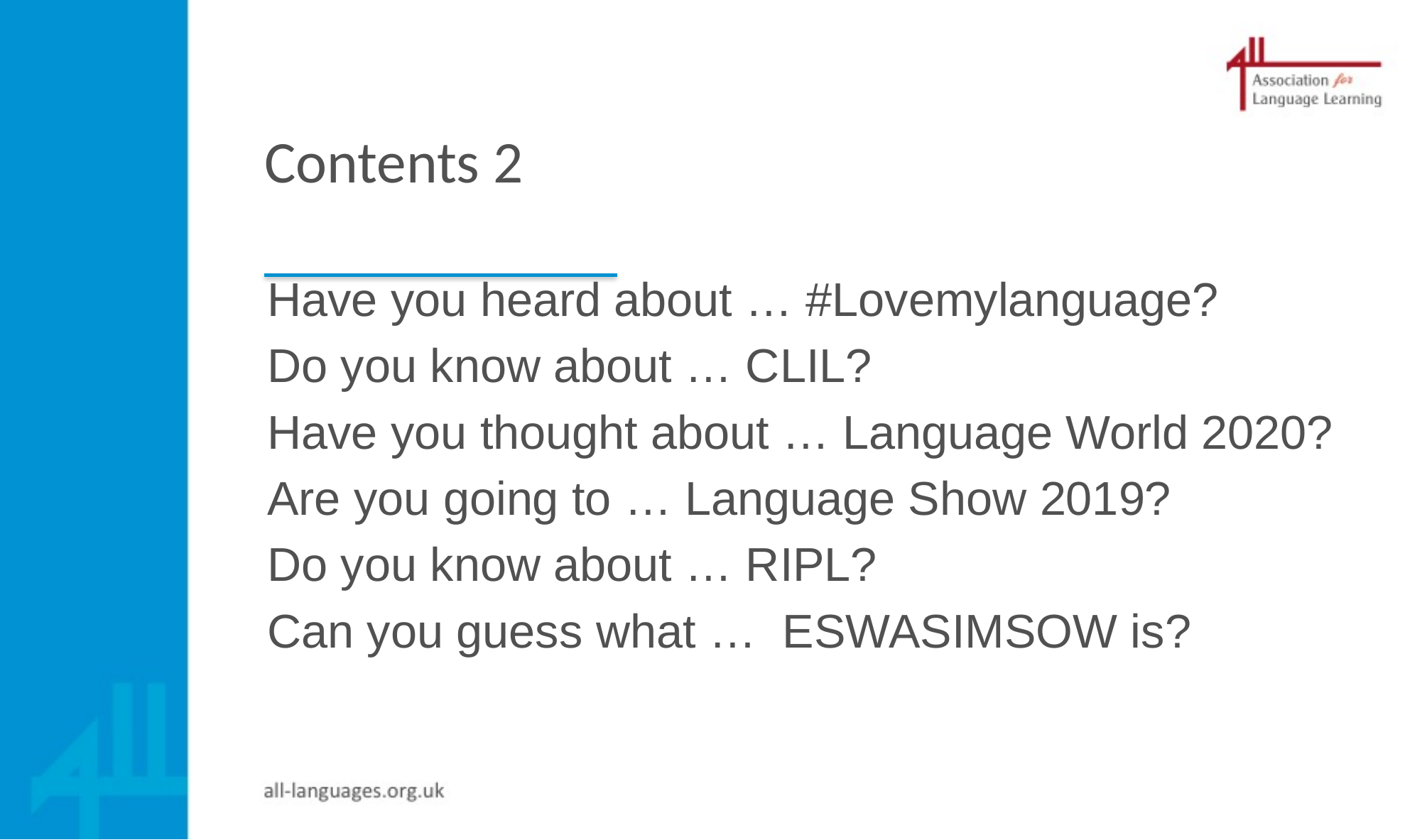

# Contents 2
Have you heard about … #Lovemylanguage?
Do you know about … CLIL?
Have you thought about … Language World 2020?
Are you going to … Language Show 2019?
Do you know about … RIPL?
Can you guess what …  ESWASIMSOW is?